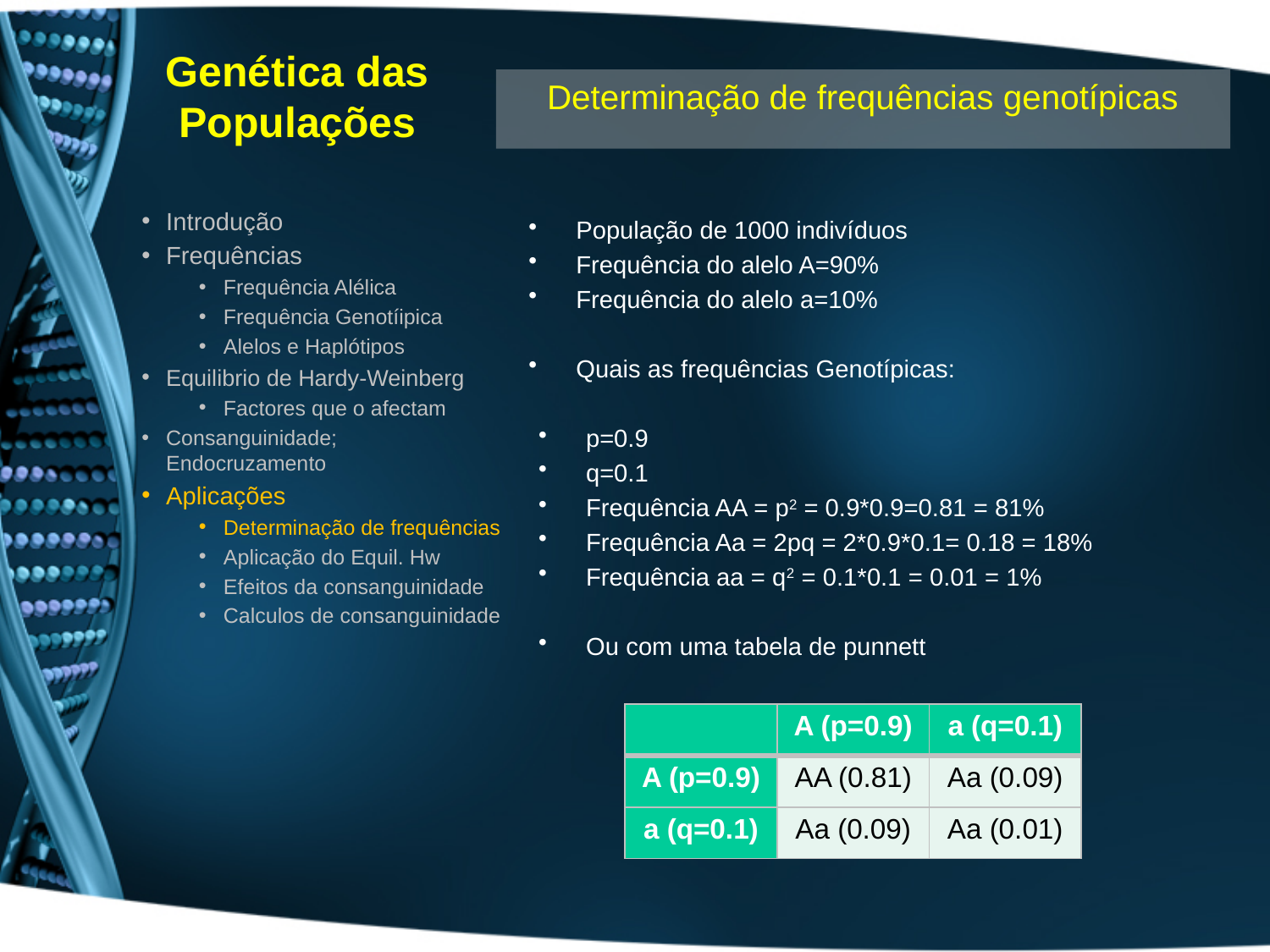

# Genética das Populações
Determinação de frequências genotípicas

Introdução
Frequências
Frequência Alélica
Frequência Genotíipica
Alelos e Haplótipos
Equilibrio de Hardy-Weinberg
Factores que o afectam
Consanguinidade; Endocruzamento
Aplicações
Determinação de frequências
Aplicação do Equil. Hw
Efeitos da consanguinidade
Calculos de consanguinidade

População de 1000 indivíduos
Frequência do alelo A=90%
Frequência do alelo a=10%

Quais as frequências Genotípicas:

p=0.9
q=0.1
Frequência AA = p2 = 0.9*0.9=0.81 = 81%
Frequência Aa = 2pq = 2*0.9*0.1= 0.18 = 18%
Frequência aa = q2 = 0.1*0.1 = 0.01 = 1%

Ou com uma tabela de punnett
|  | A (p=0.9) | a (q=0.1) |
| --- | --- | --- |
| A (p=0.9) | AA (0.81) | Aa (0.09) |
| a (q=0.1) | Aa (0.09) | Aa (0.01) |